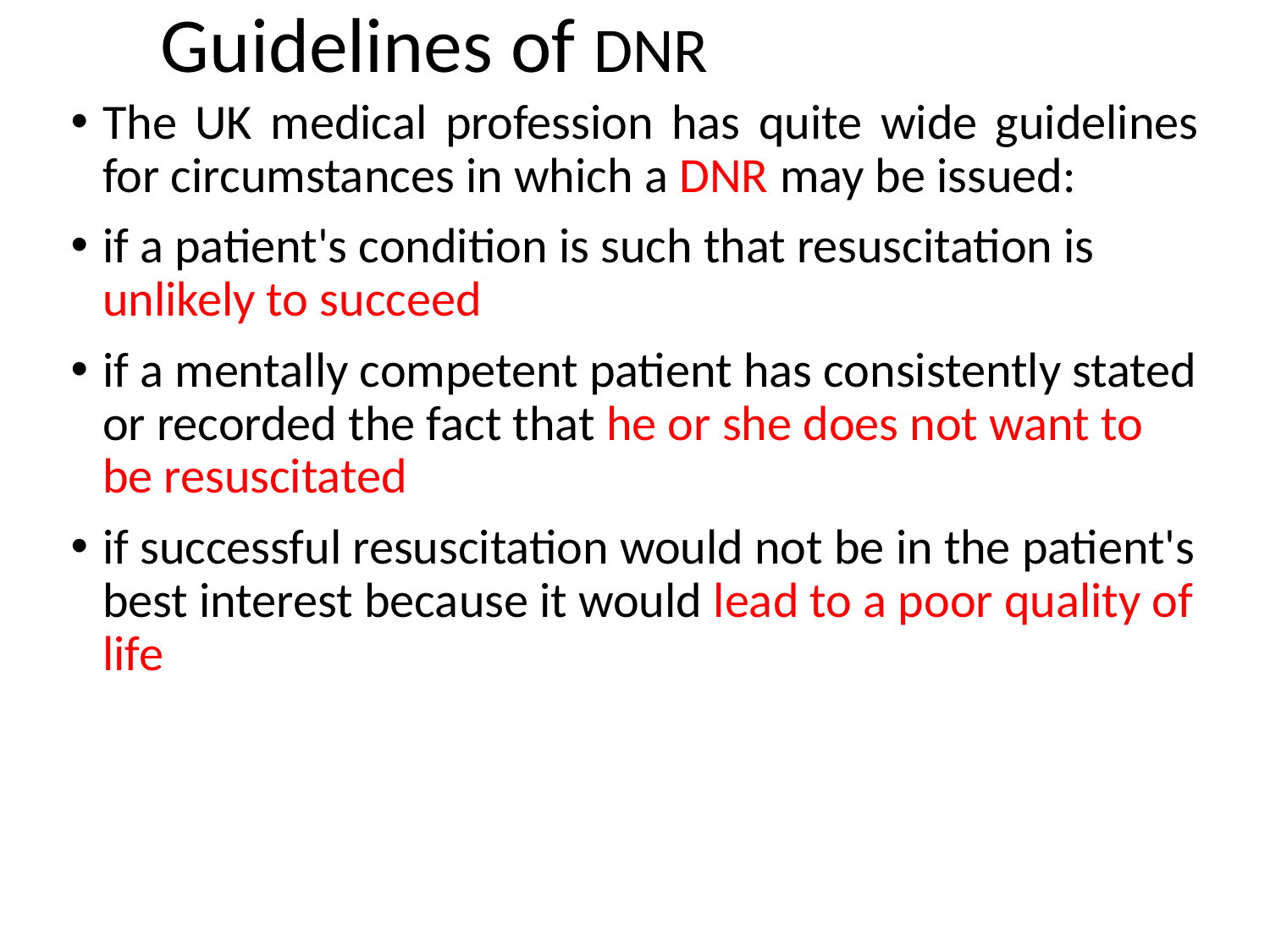

# Guidelines of DNR
The UK medical profession has quite wide guidelines for circumstances in which a DNR may be issued:
if a patient's condition is such that resuscitation is unlikely to succeed
if a mentally competent patient has consistently stated or recorded the fact that he or she does not want to be resuscitated
if successful resuscitation would not be in the patient's best interest because it would lead to a poor quality of life